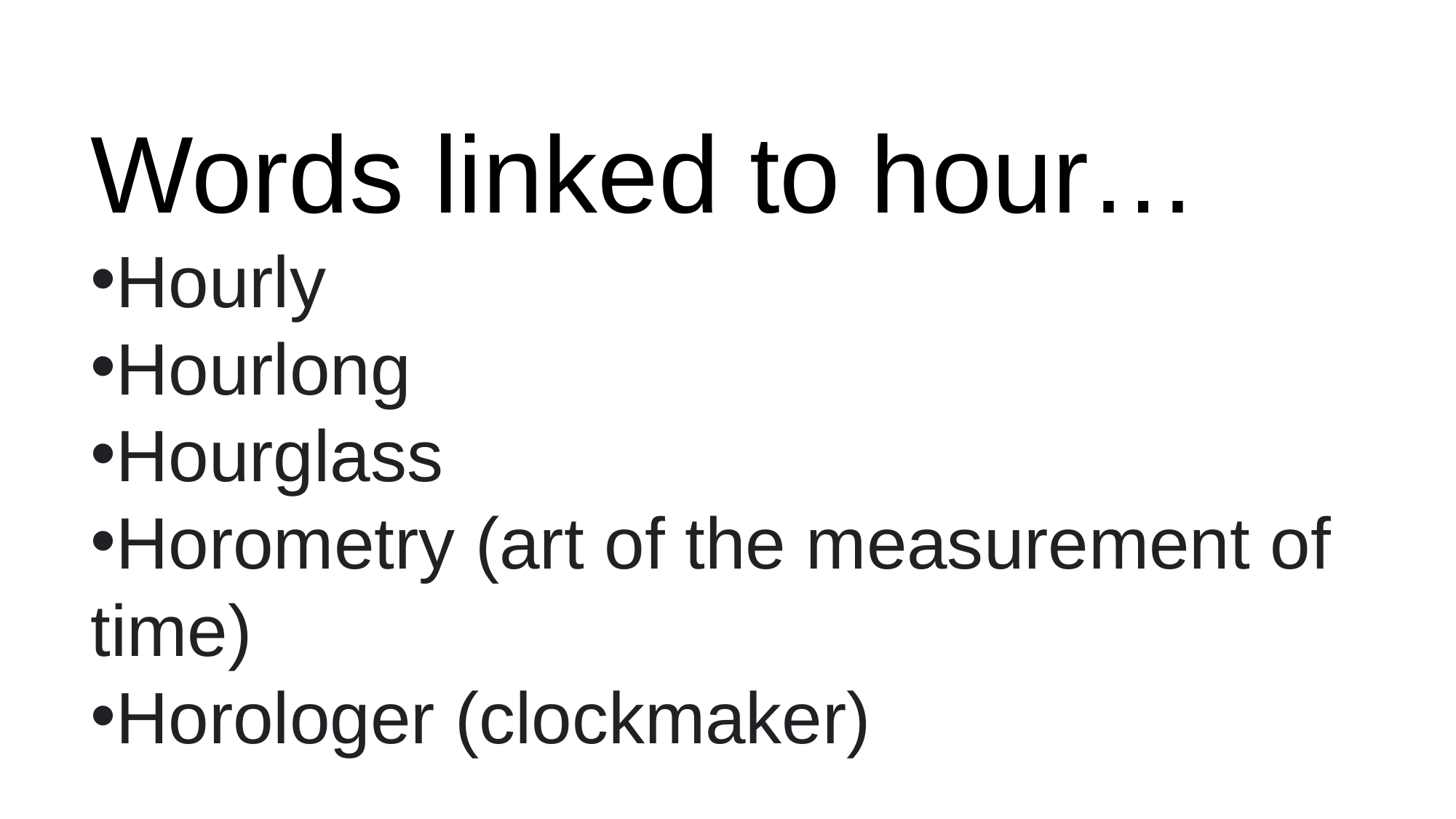

Words linked to hour…
Hourly
Hourlong
Hourglass
Horometry (art of the measurement of time)
Horologer (clockmaker)